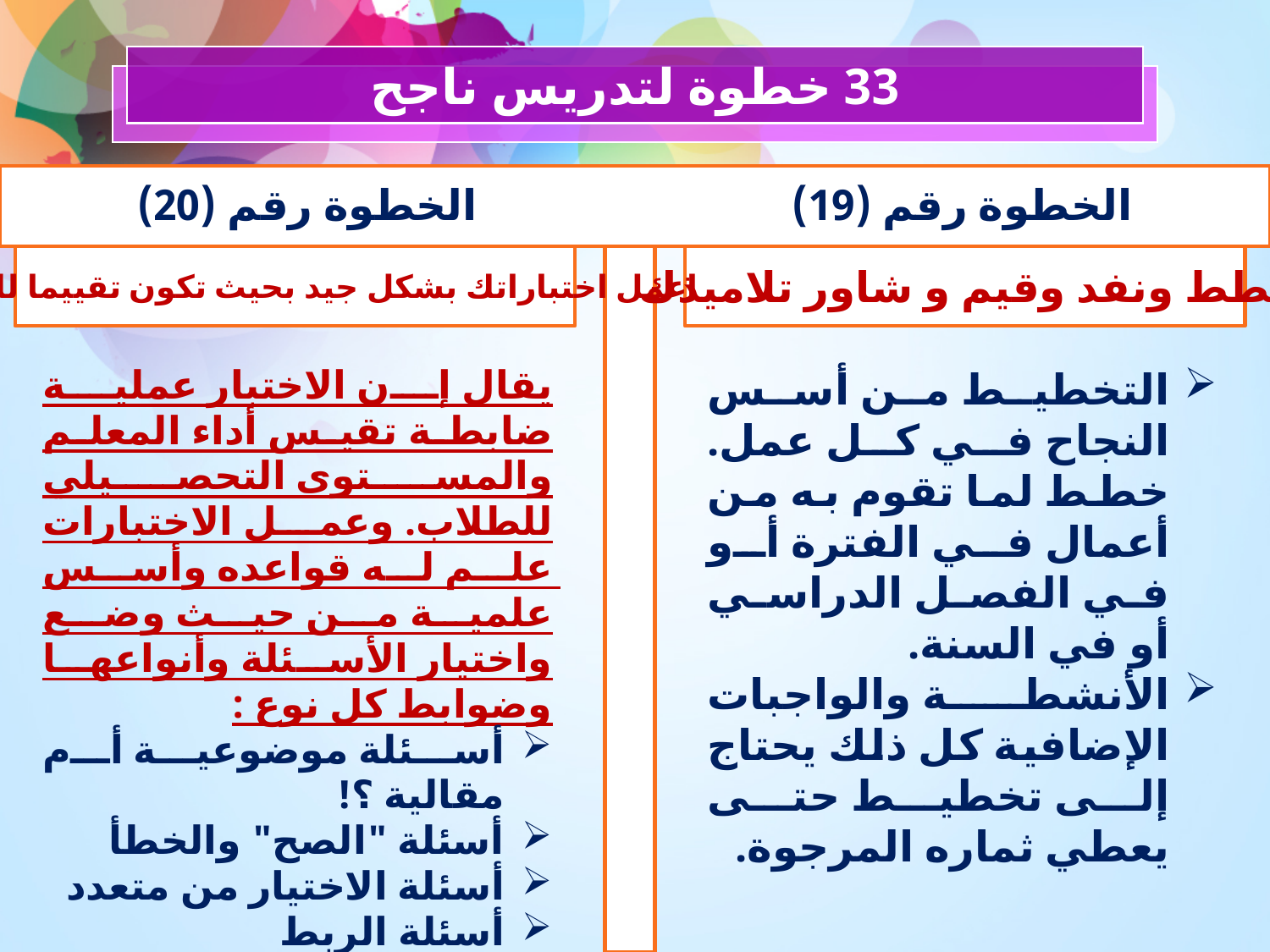

33 خطوة لتدريس ناجح

الخطوة رقم (20)
الخطوة رقم (19)
	اعمل اختباراتك بشكل جيد بحيث تكون تقييما لك أيضا!

خطط ونفد وقيم و شاور تلاميذك
يقال إن الاختبار عملية ضابطة تقيس أداء المعلم والمستوى التحصيلي للطلاب. وعمل الاختبارات علم له قواعده وأسس علمية من حيث وضع واختيار الأسئلة وأنواعها وضوابط كل نوع :
أسئلة موضوعية أم مقالية ؟!
أسئلة "الصح" والخطأ
أسئلة الاختيار من متعدد
أسئلة الربط
أسئلة إكمال الفراغ
ضوابط وضع الأسئلة المقالية
وماذا عن الاختبارات الشفهية؟!
التخطيط من أسس النجاح في كل عمل. خطط لما تقوم به من أعمال في الفترة أو في الفصل الدراسي أو في السنة.
الأنشطة والواجبات الإضافية كل ذلك يحتاج إلى تخطيط حتى يعطي ثماره المرجوة.